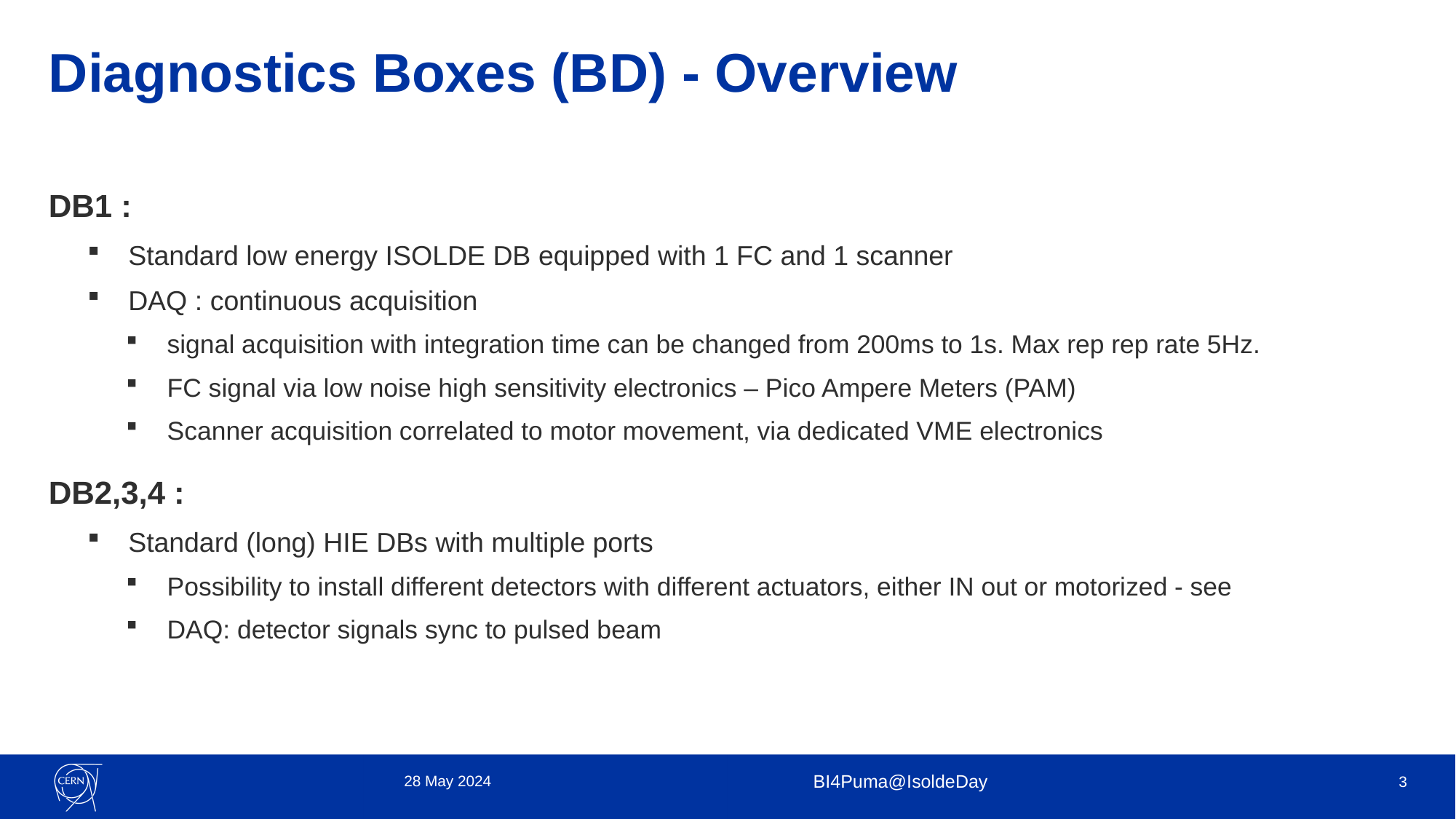

# Diagnostics Boxes (BD) - Overview
DB1 :
Standard low energy ISOLDE DB equipped with 1 FC and 1 scanner
DAQ : continuous acquisition
signal acquisition with integration time can be changed from 200ms to 1s. Max rep rep rate 5Hz.
FC signal via low noise high sensitivity electronics – Pico Ampere Meters (PAM)
Scanner acquisition correlated to motor movement, via dedicated VME electronics
DB2,3,4 :
Standard (long) HIE DBs with multiple ports
Possibility to install different detectors with different actuators, either IN out or motorized - see
DAQ: detector signals sync to pulsed beam

28 May 2024
BI4Puma@IsoldeDay
3